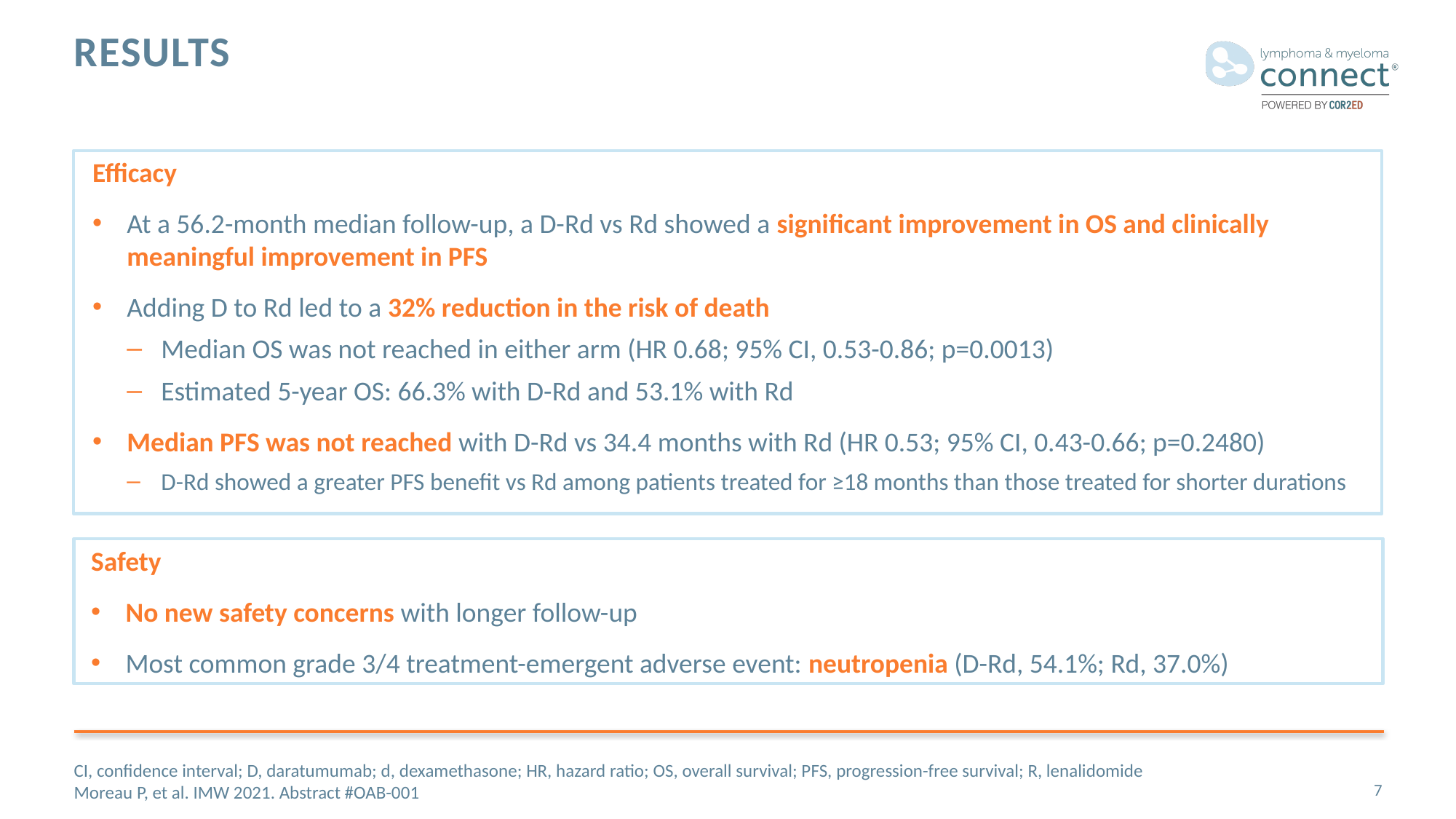

# Results

Efficacy
At a 56.2-month median follow-up, a D-Rd vs Rd showed a significant improvement in OS and clinically meaningful improvement in PFS
Adding D to Rd led to a 32% reduction in the risk of death
Median OS was not reached in either arm (HR 0.68; 95% CI, 0.53-0.86; p=0.0013)
Estimated 5-year OS: 66.3% with D-Rd and 53.1% with Rd
Median PFS was not reached with D-Rd vs 34.4 months with Rd (HR 0.53; 95% CI, 0.43-0.66; p=0.2480)
D-Rd showed a greater PFS benefit vs Rd among patients treated for ≥18 months than those treated for shorter durations
Safety
No new safety concerns with longer follow-up
Most common grade 3/4 treatment-emergent adverse event: neutropenia (D-Rd, 54.1%; Rd, 37.0%)
CI, confidence interval; D, daratumumab; d, dexamethasone; HR, hazard ratio; OS, overall survival; PFS, progression-free survival; R, lenalidomide
Moreau P, et al. IMW 2021. Abstract #OAB-001
7